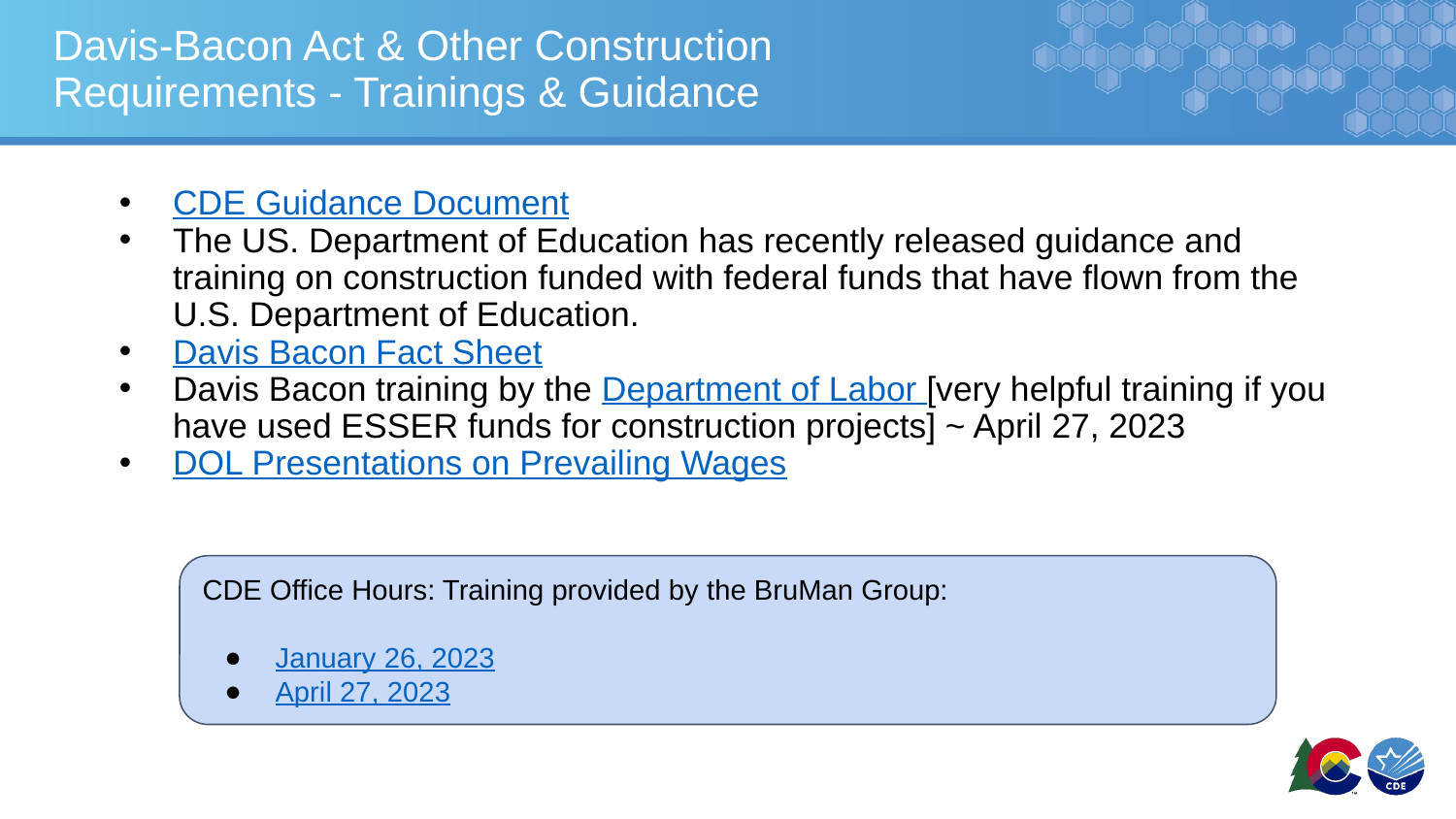

# Davis-Bacon Act & Other Construction Requirements - Trainings & Guidance
CDE Guidance Document
The US. Department of Education has recently released guidance and training on construction funded with federal funds that have flown from the U.S. Department of Education.
Davis Bacon Fact Sheet
Davis Bacon training by the Department of Labor [very helpful training if you have used ESSER funds for construction projects] ~ April 27, 2023
DOL Presentations on Prevailing Wages
CDE Office Hours: Training provided by the BruMan Group:

January 26, 2023
April 27, 2023